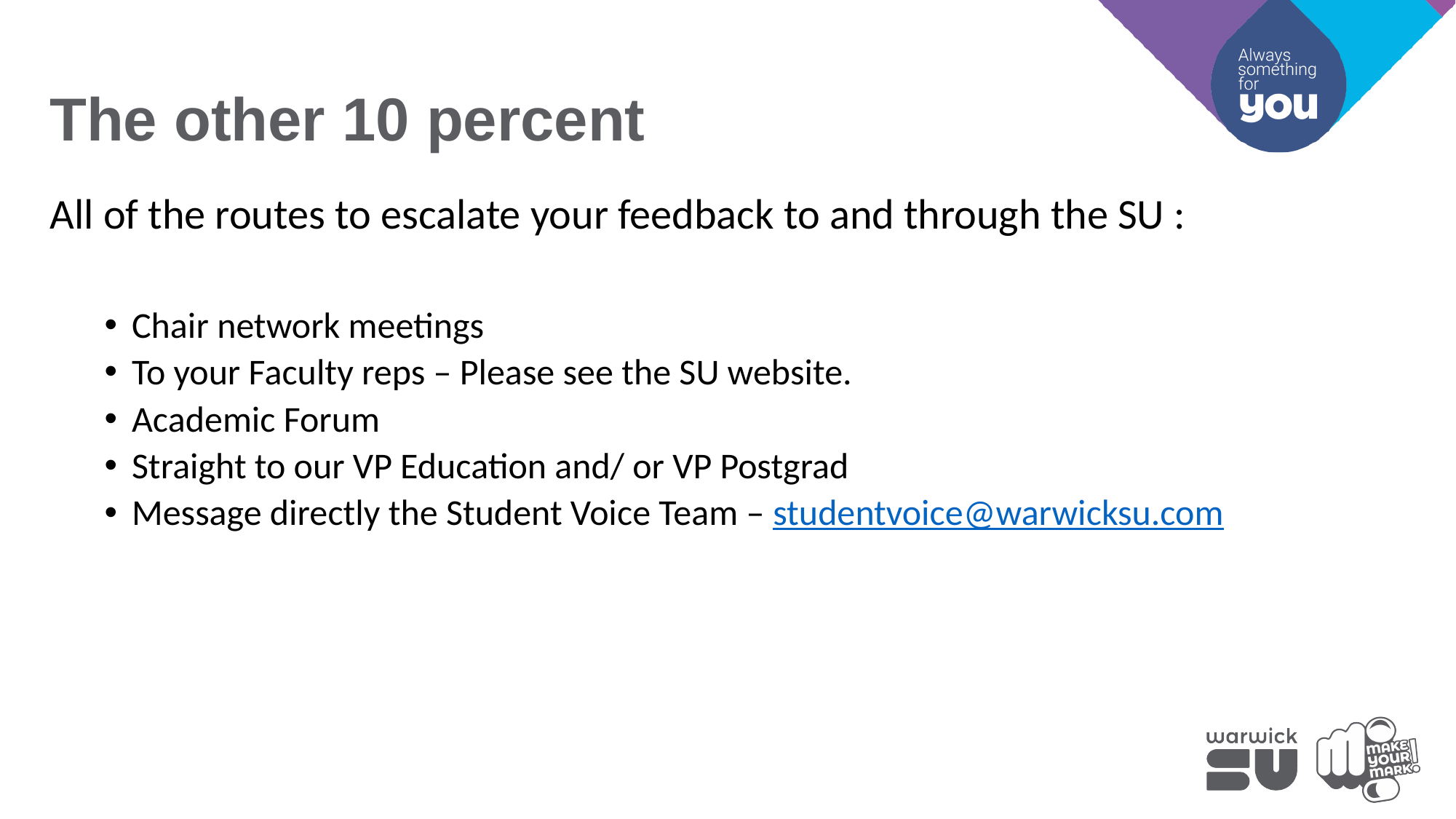

# The other 10 percent
All of the routes to escalate your feedback to and through the SU :

Chair network meetings
To your Faculty reps – Please see the SU website.
Academic Forum
Straight to our VP Education and/ or VP Postgrad
Message directly the Student Voice Team – studentvoice@warwicksu.com